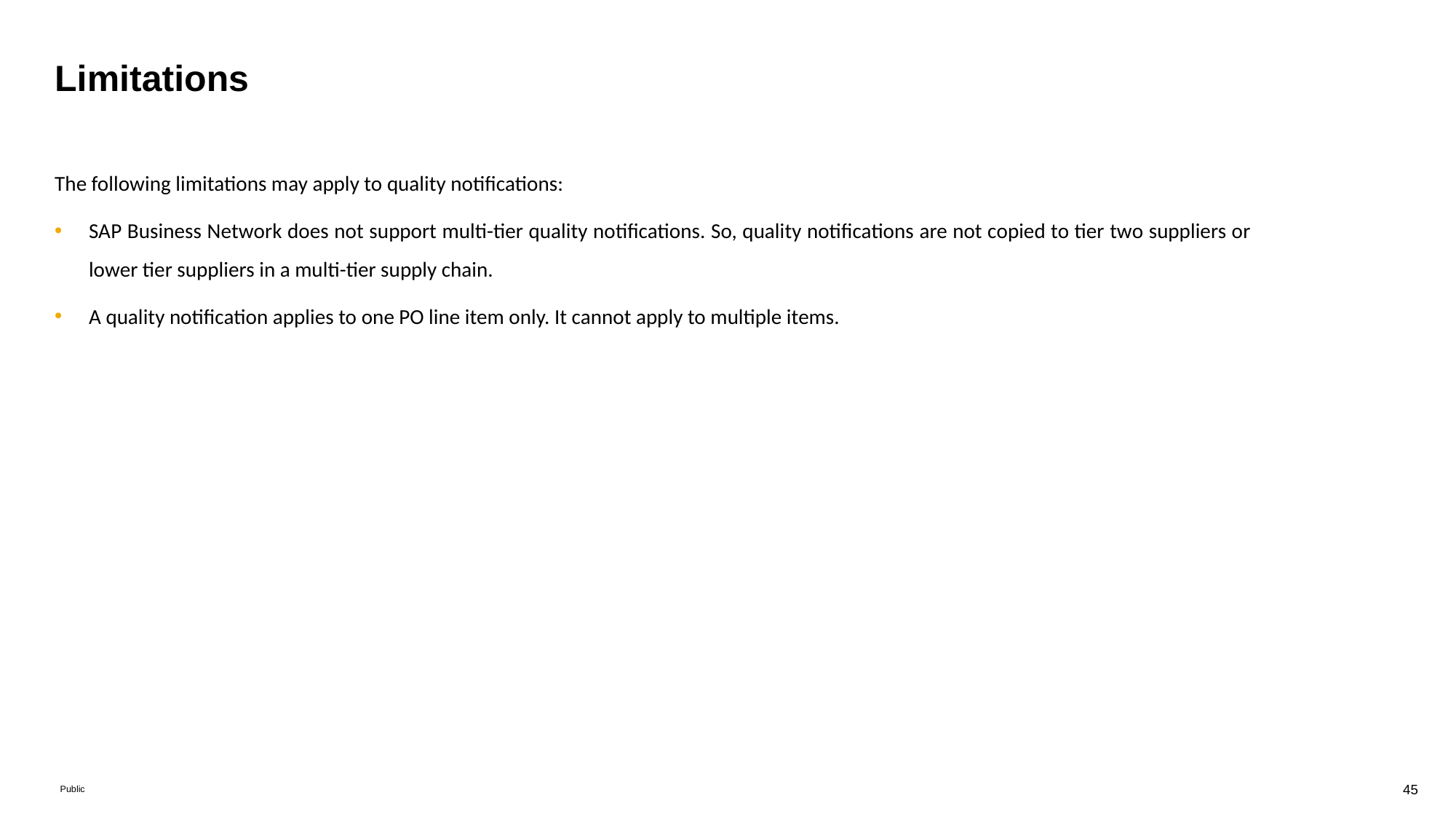

# Limitations
The following limitations may apply to quality notifications:
SAP Business Network does not support multi-tier quality notifications. So, quality notifications are not copied to tier two suppliers or lower tier suppliers in a multi-tier supply chain.
A quality notification applies to one PO line item only. It cannot apply to multiple items.